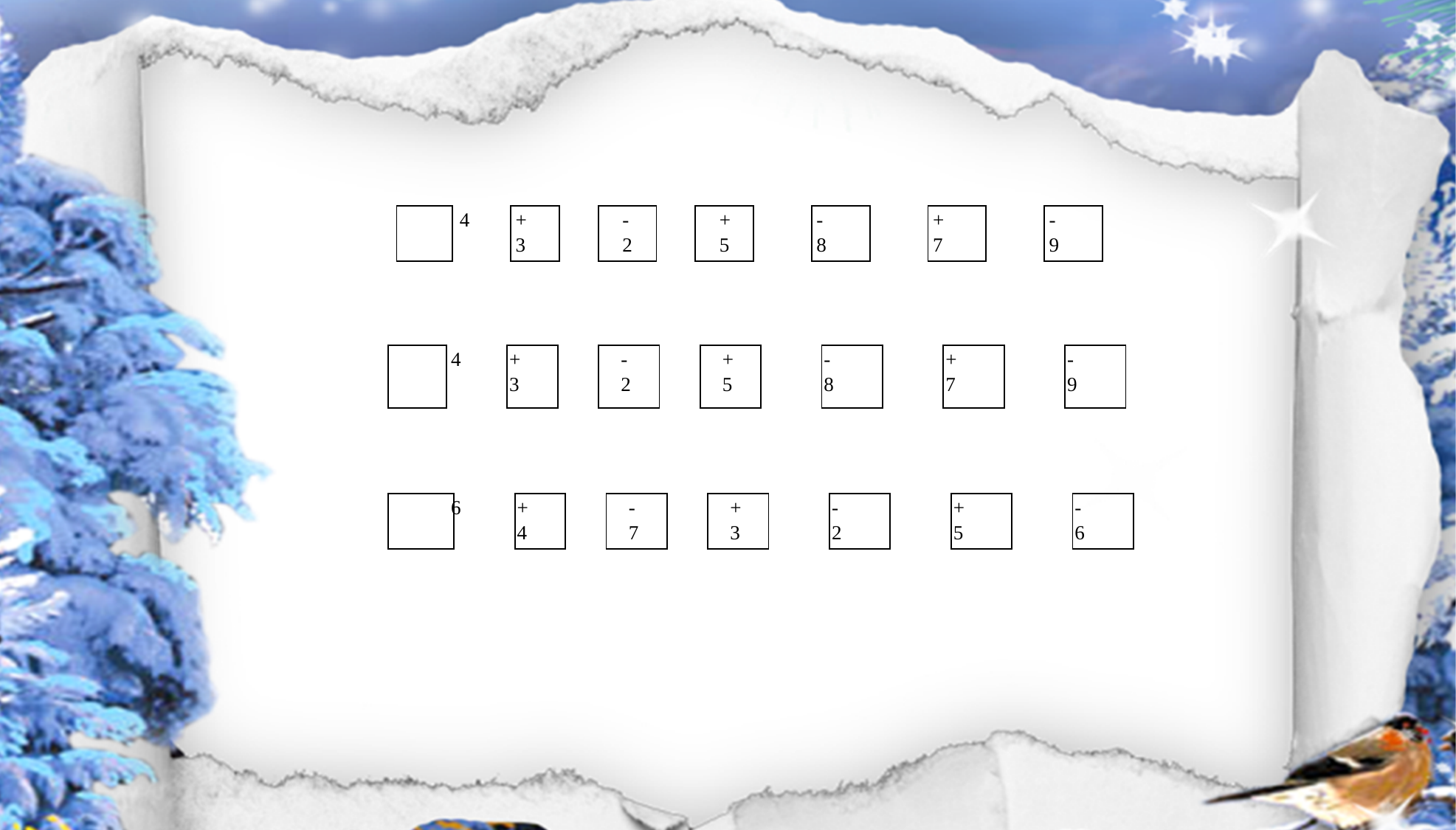

| 4 | +3 |  | -2 |  | +5 |  | -8 |  | +7 |  | -9 |  |
| --- | --- | --- | --- | --- | --- | --- | --- | --- | --- | --- | --- | --- |
| 4 | +3 |  | -2 |  | +5 |  | -8 |  | +7 |  | -9 |  |
| --- | --- | --- | --- | --- | --- | --- | --- | --- | --- | --- | --- | --- |
| 6 | +4 |  | -7 |  | +3 |  | -2 |  | +5 |  | -6 |  |
| --- | --- | --- | --- | --- | --- | --- | --- | --- | --- | --- | --- | --- |